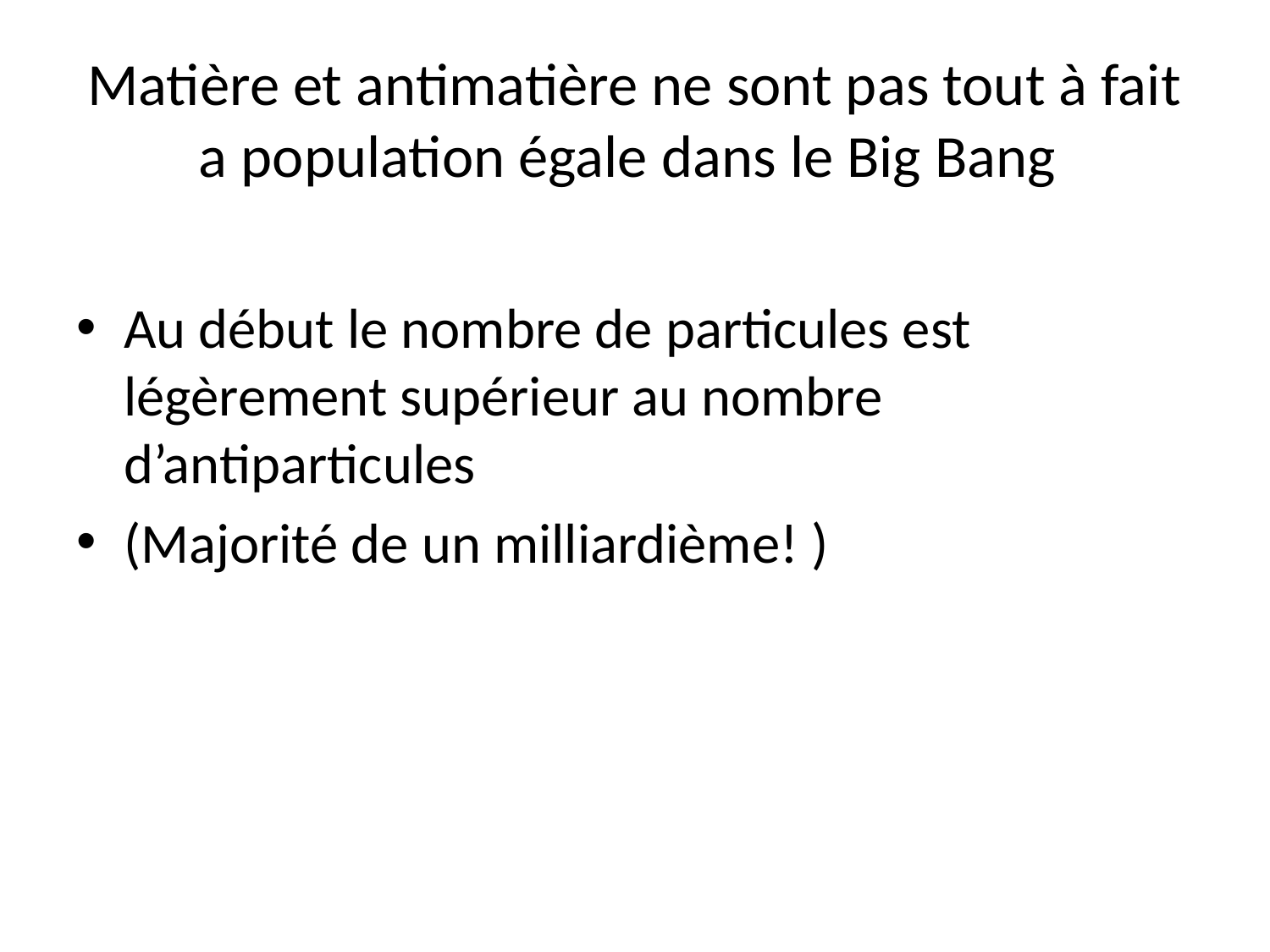

# Matière et antimatière ne sont pas tout à fait a population égale dans le Big Bang
Au début le nombre de particules est légèrement supérieur au nombre d’antiparticules
(Majorité de un milliardième! )